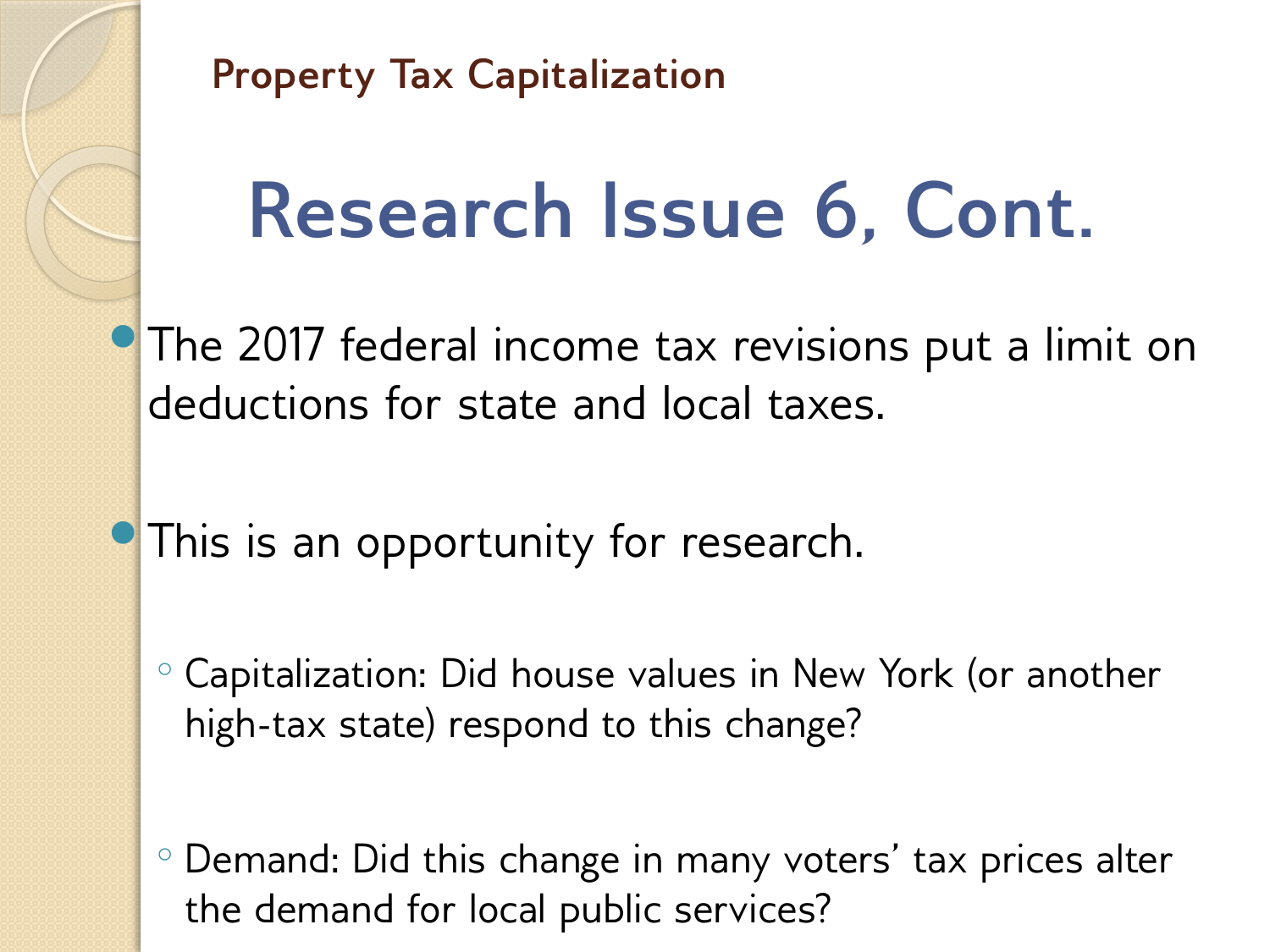

# Property Tax Capitalization
Research Issue 6, Cont.

The 2017 federal income tax revisions put a limit on deductions for state and local taxes.

This is an opportunity for research.

Capitalization: Did house values in New York (or another high-tax state) respond to this change?

Demand: Did this change in many voters’ tax prices alter the demand for local public services?